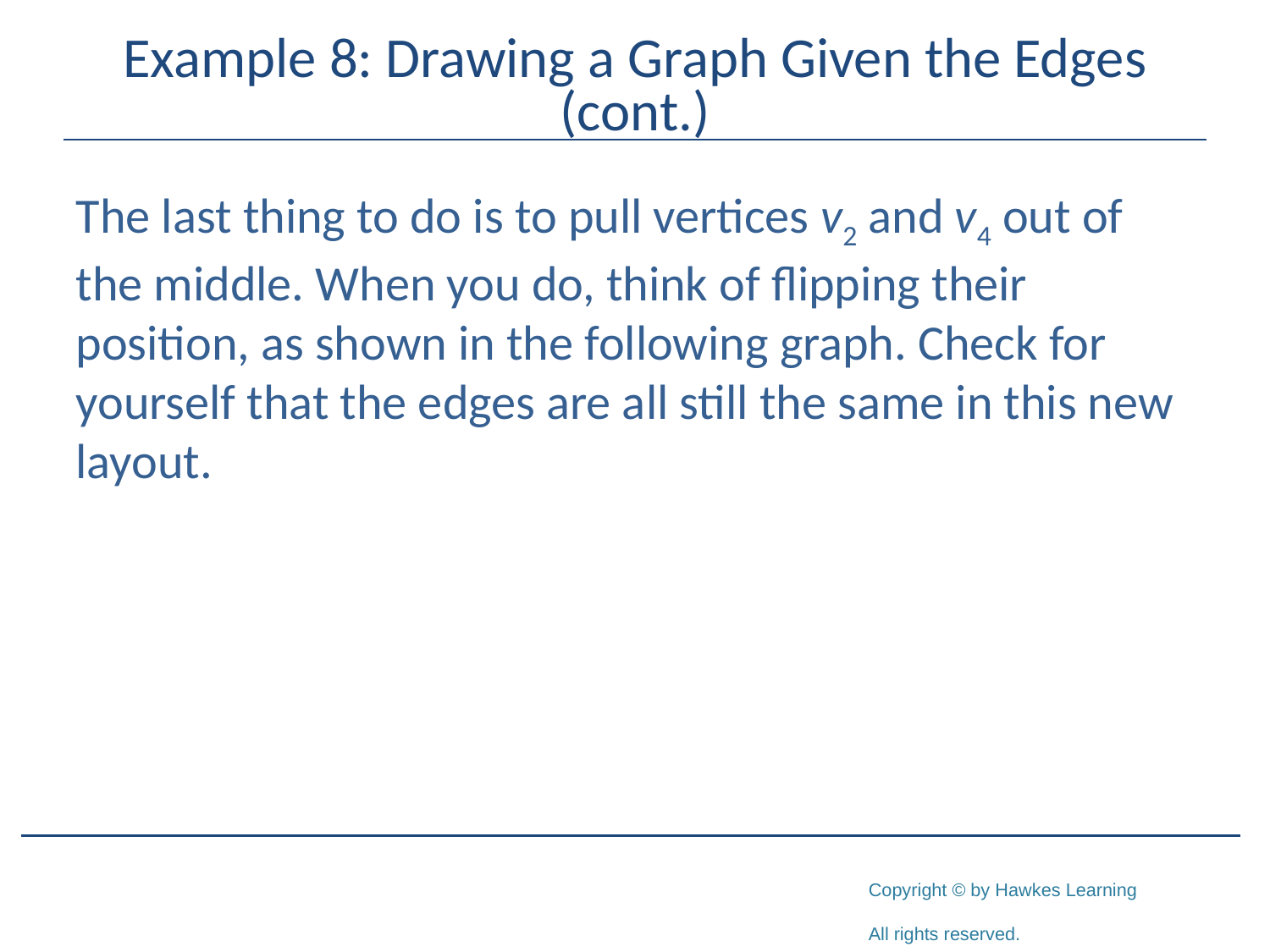

# Example 8: Drawing a Graph Given the Edges (cont.)
The last thing to do is to pull vertices v2 and v4 out of the middle. When you do, think of flipping their position, as shown in the following graph. Check for yourself that the edges are all still the same in this new layout.